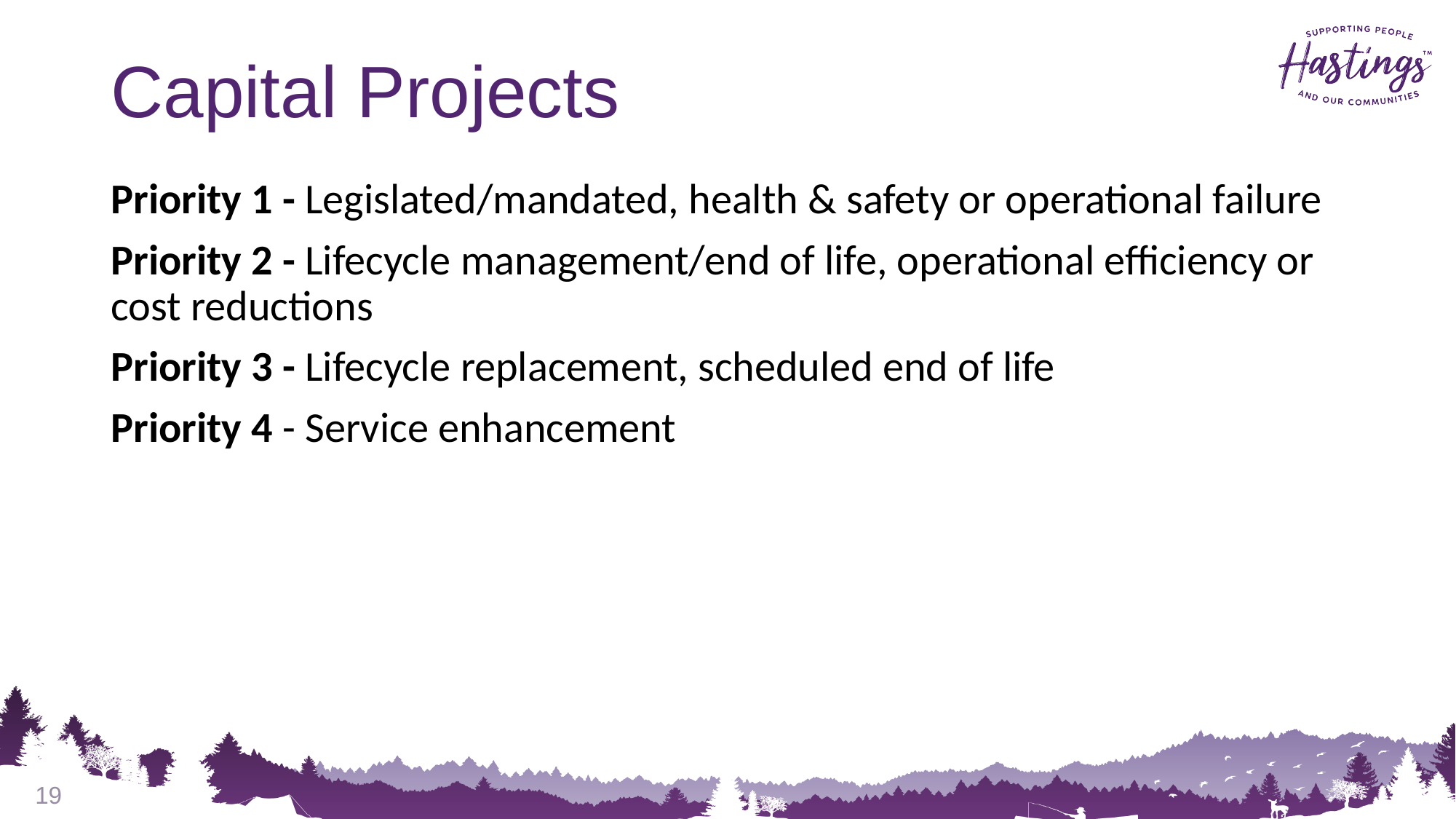

# Capital Projects
Priority 1 - Legislated/mandated, health & safety or operational failure
Priority 2 - Lifecycle management/end of life, operational efficiency or cost reductions
Priority 3 - Lifecycle replacement, scheduled end of life
Priority 4 - Service enhancement

19